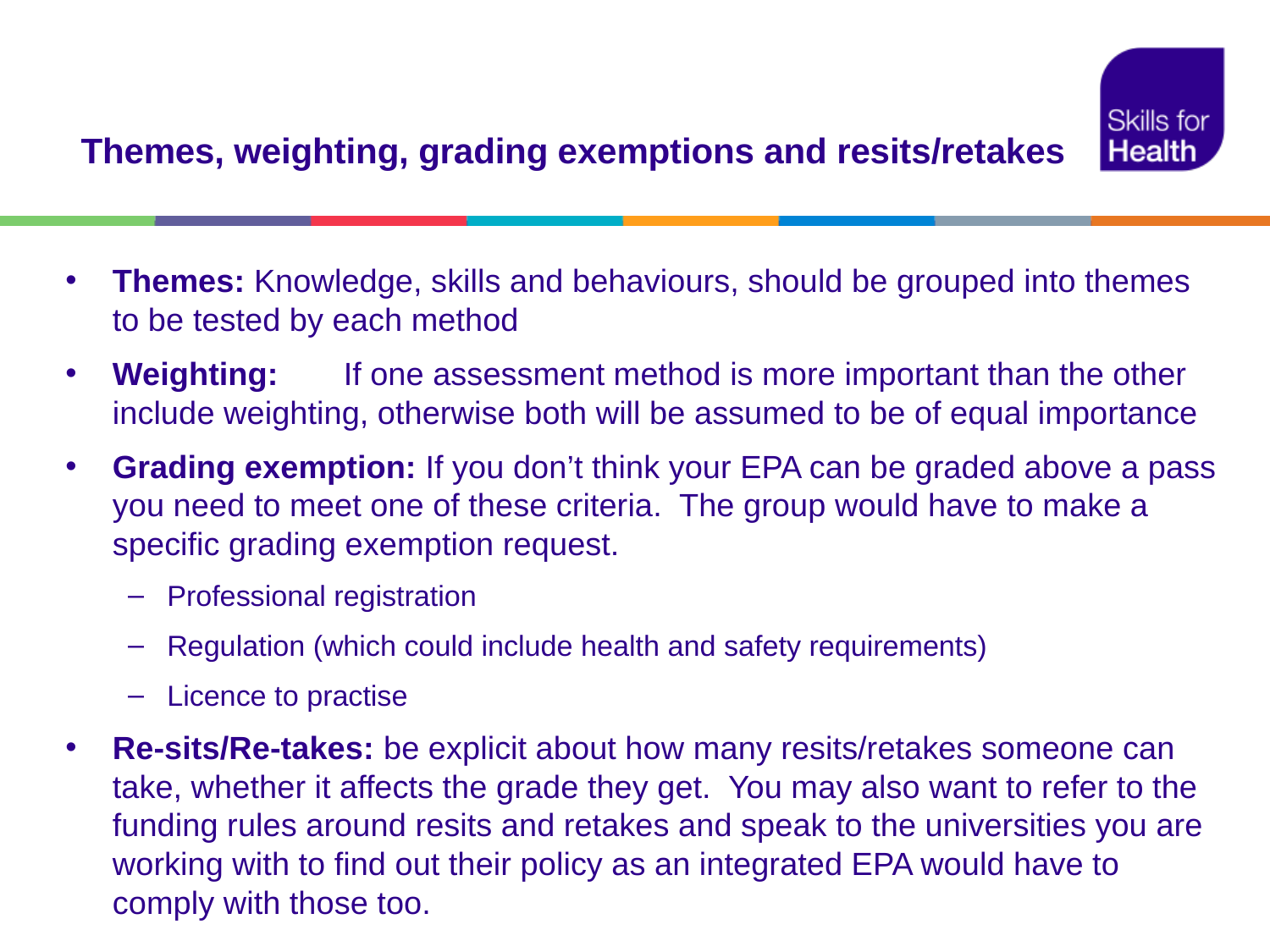

# Themes, weighting, grading exemptions and resits/retakes
Themes: Knowledge, skills and behaviours, should be grouped into themes to be tested by each method
Weighting:	If one assessment method is more important than the other include weighting, otherwise both will be assumed to be of equal importance
Grading exemption: If you don’t think your EPA can be graded above a pass you need to meet one of these criteria.  The group would have to make a specific grading exemption request.
Professional registration
Regulation (which could include health and safety requirements)
Licence to practise
Re-sits/Re-takes: be explicit about how many resits/retakes someone can take, whether it affects the grade they get.  You may also want to refer to the funding rules around resits and retakes and speak to the universities you are working with to find out their policy as an integrated EPA would have to comply with those too.